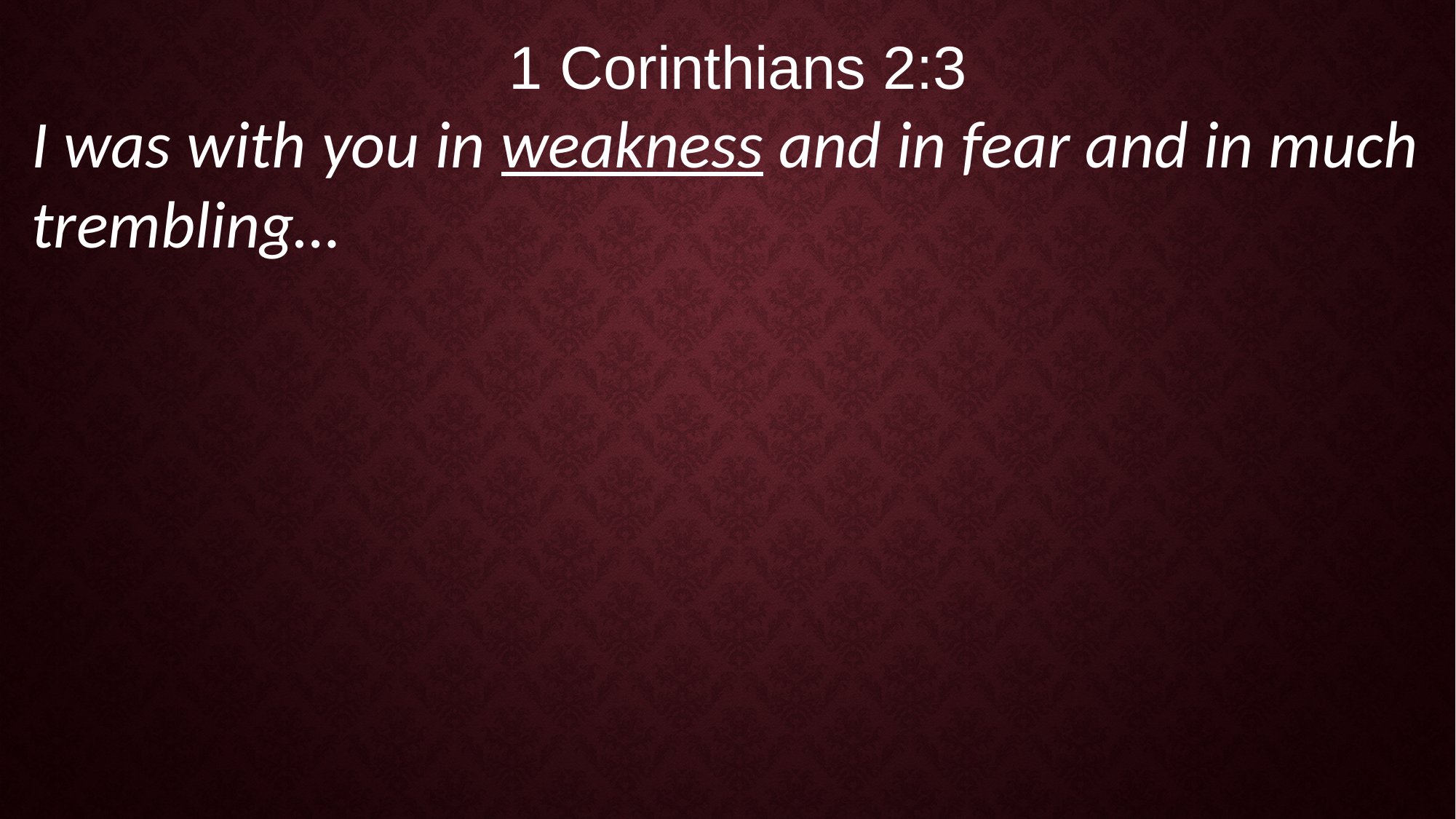

1 Corinthians 2:3
I was with you in weakness and in fear and in much trembling…